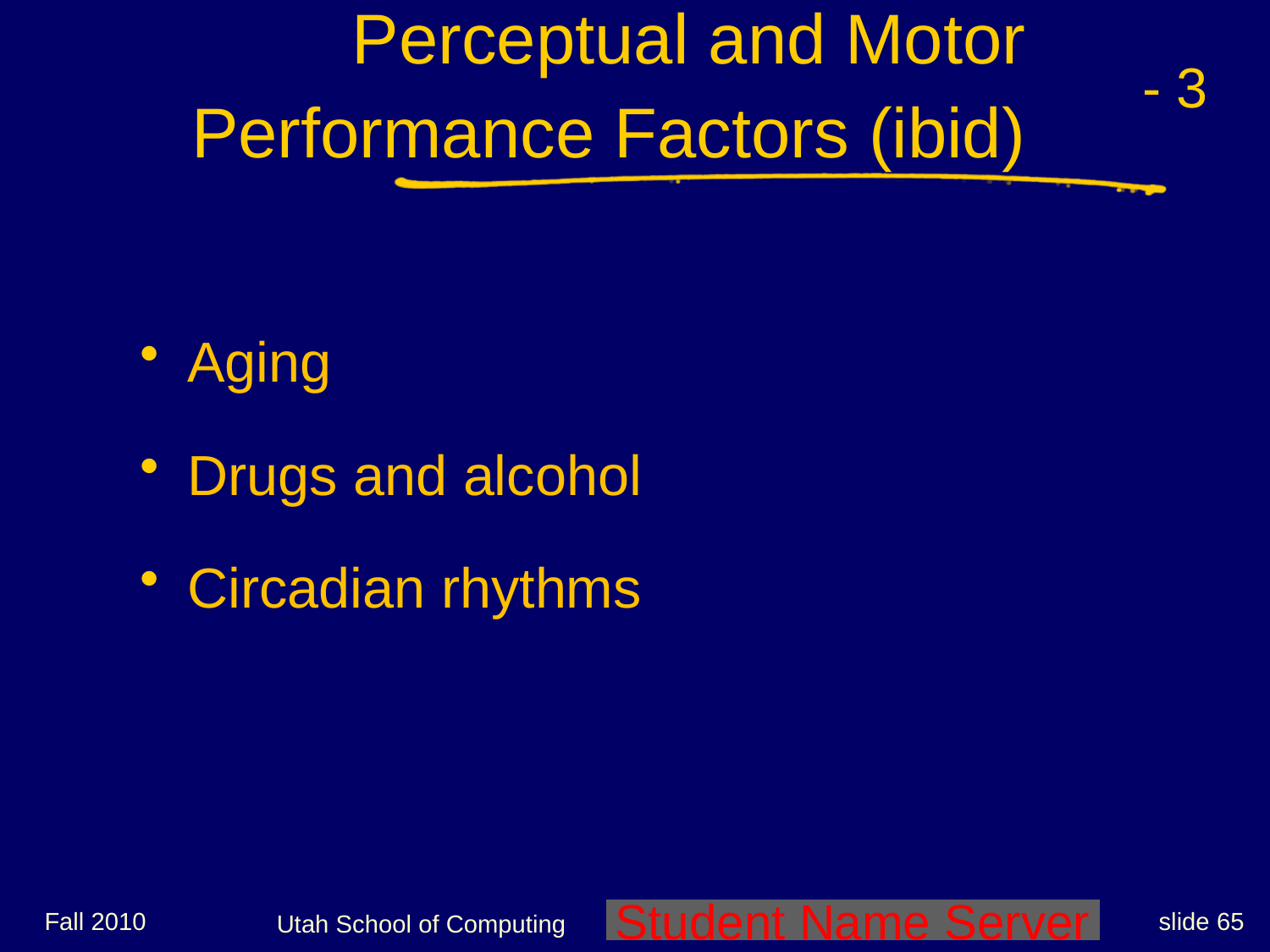

| Perceptual and Motor |  | - 3 |
| --- | --- | --- |
|  | Performance Factors (ibid) |  |
Aging
Drugs and alcohol
Circadian rhythms
Fall 2010